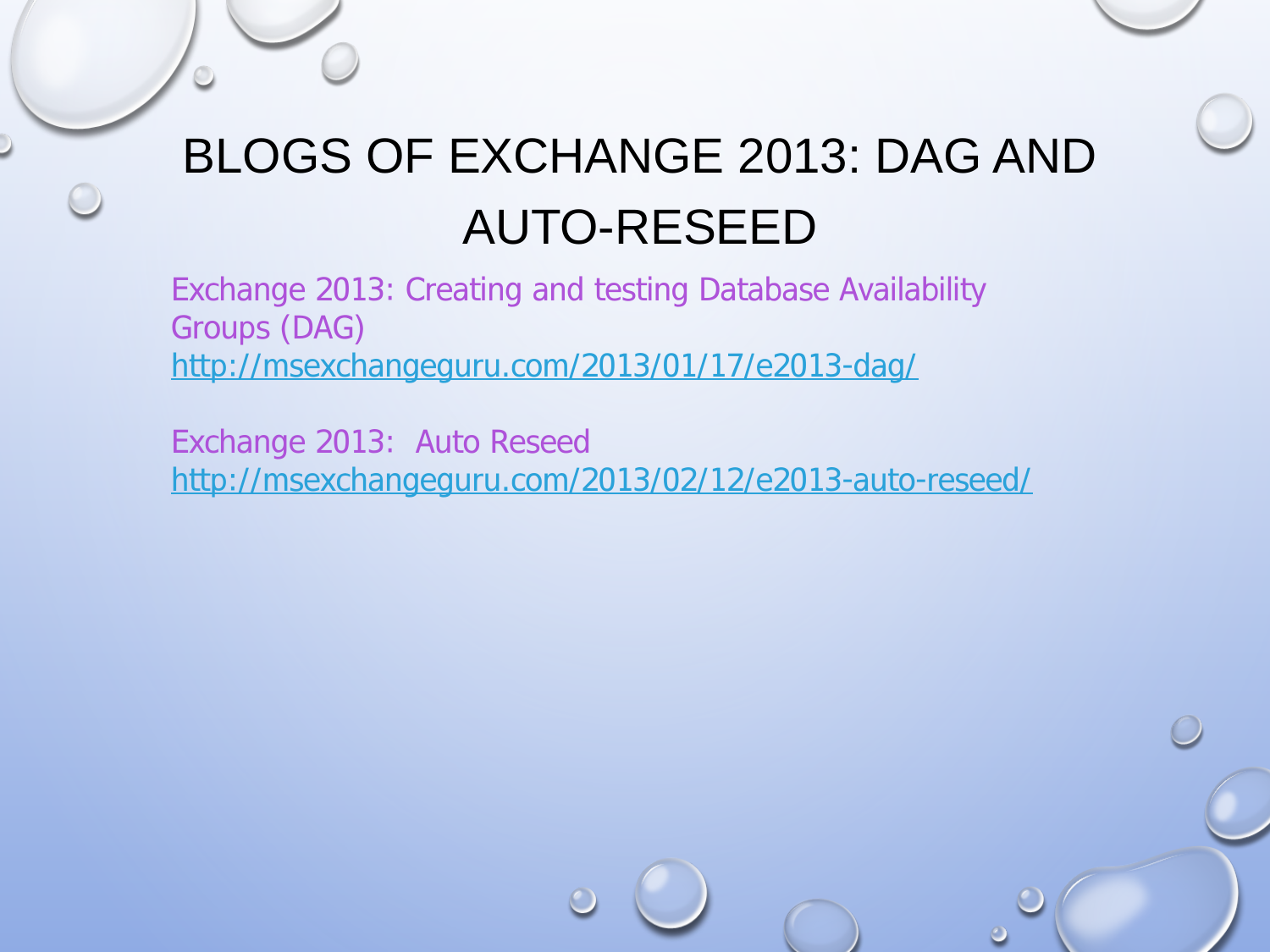

Blogs of Exchange 2013: DAG and Auto-Reseed
#
Exchange 2013: Creating and testing Database Availability Groups (DAG)
http://msexchangeguru.com/2013/01/17/e2013-dag/
Exchange 2013:  Auto Reseed
http://msexchangeguru.com/2013/02/12/e2013-auto-reseed/